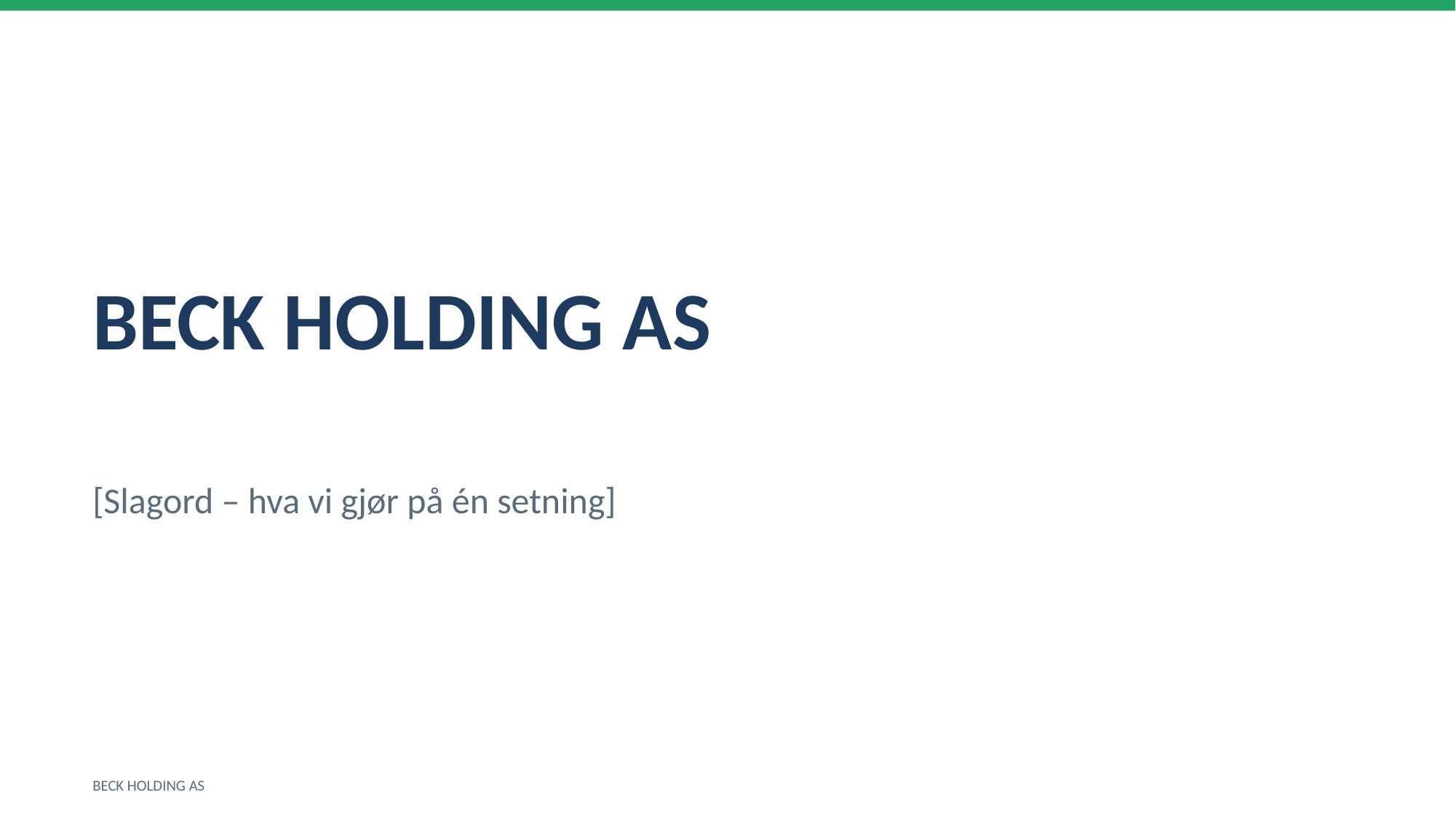

BECK HOLDING AS
[Slagord – hva vi gjør på én setning]
BECK HOLDING AS